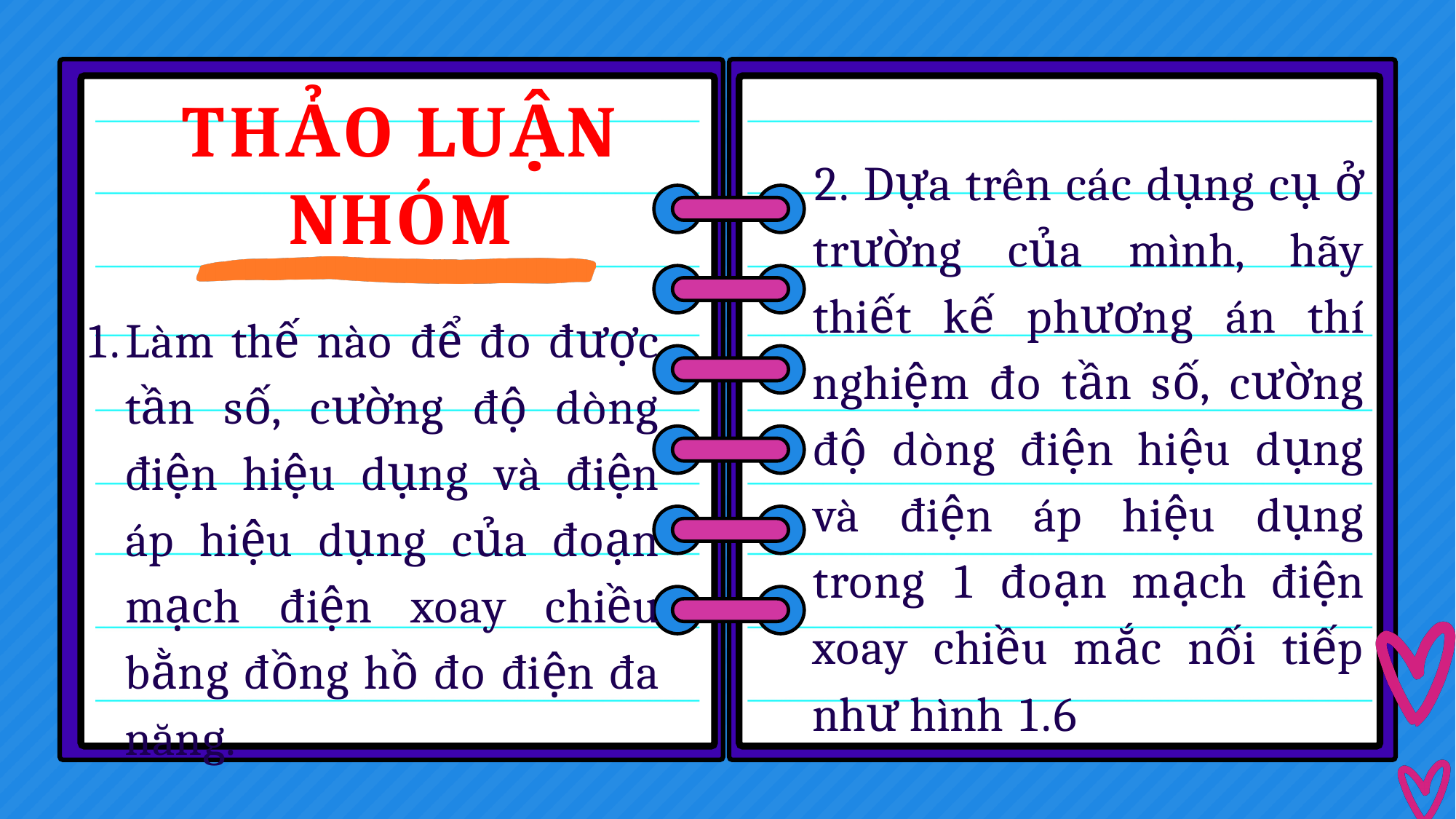

THẢO LUẬN NHÓM
2. Dựa trên các dụng cụ ở trường của mình, hãy thiết kế phương án thí nghiệm đo tần số, cường độ dòng điện hiệu dụng và điện áp hiệu dụng trong 1 đoạn mạch điện xoay chiều mắc nối tiếp như hình 1.6

Làm thế nào để đo được tần số, cường độ dòng điện hiệu dụng và điện áp hiệu dụng của đoạn mạch điện xoay chiều bằng đồng hồ đo điện đa năng.